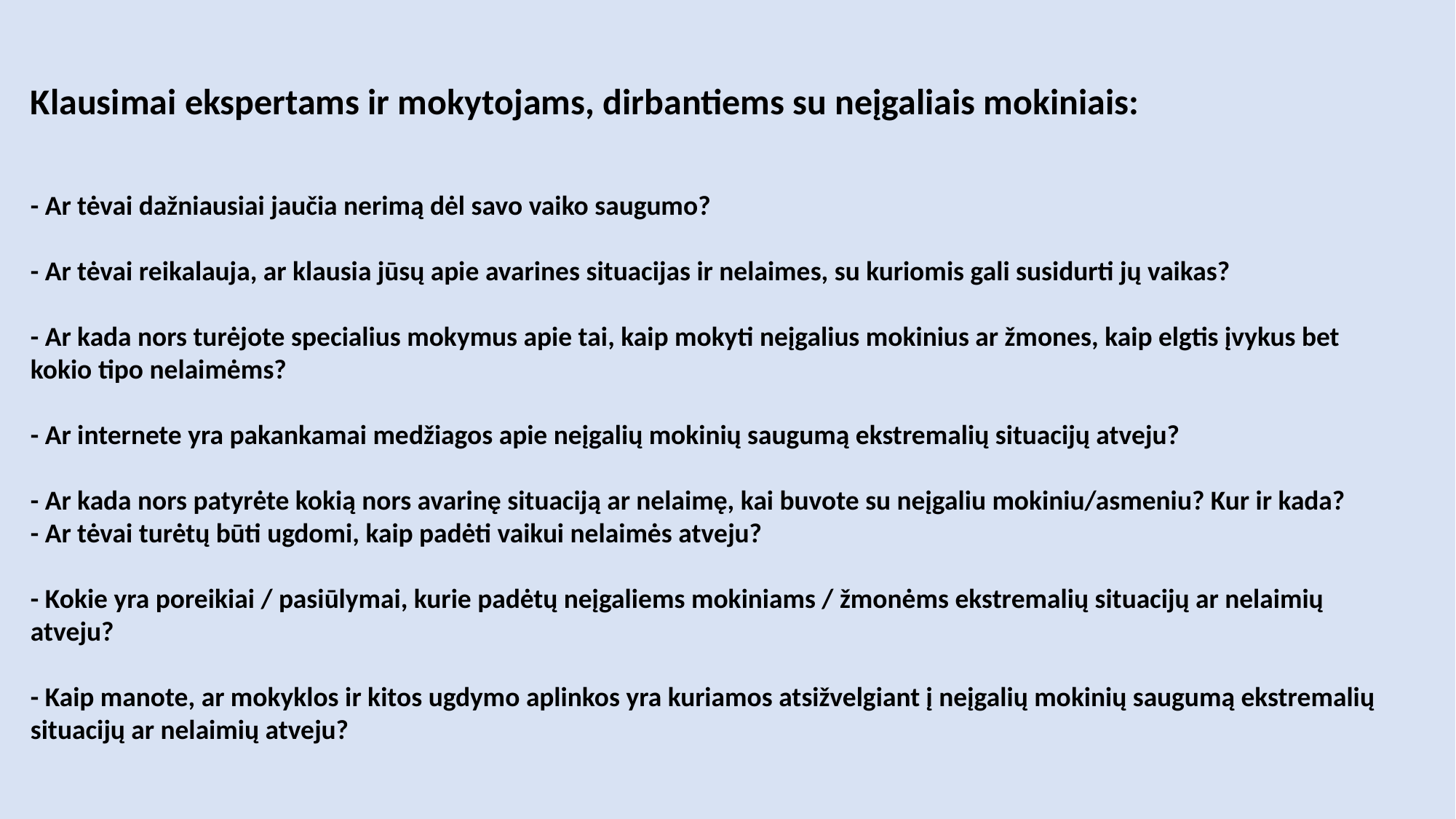

Klausimai ekspertams ir mokytojams, dirbantiems su neįgaliais mokiniais:

- Ar tėvai dažniausiai jaučia nerimą dėl savo vaiko saugumo?

- Ar tėvai reikalauja, ar klausia jūsų apie avarines situacijas ir nelaimes, su kuriomis gali susidurti jų vaikas?

- Ar kada nors turėjote specialius mokymus apie tai, kaip mokyti neįgalius mokinius ar žmones, kaip elgtis įvykus bet kokio tipo nelaimėms?

- Ar internete yra pakankamai medžiagos apie neįgalių mokinių saugumą ekstremalių situacijų atveju?

- Ar kada nors patyrėte kokią nors avarinę situaciją ar nelaimę, kai buvote su neįgaliu mokiniu/asmeniu? Kur ir kada?
- Ar tėvai turėtų būti ugdomi, kaip padėti vaikui nelaimės atveju?

- Kokie yra poreikiai / pasiūlymai, kurie padėtų neįgaliems mokiniams / žmonėms ekstremalių situacijų ar nelaimių
atveju?

- Kaip manote, ar mokyklos ir kitos ugdymo aplinkos yra kuriamos atsižvelgiant į neįgalių mokinių saugumą ekstremalių situacijų ar nelaimių atveju?